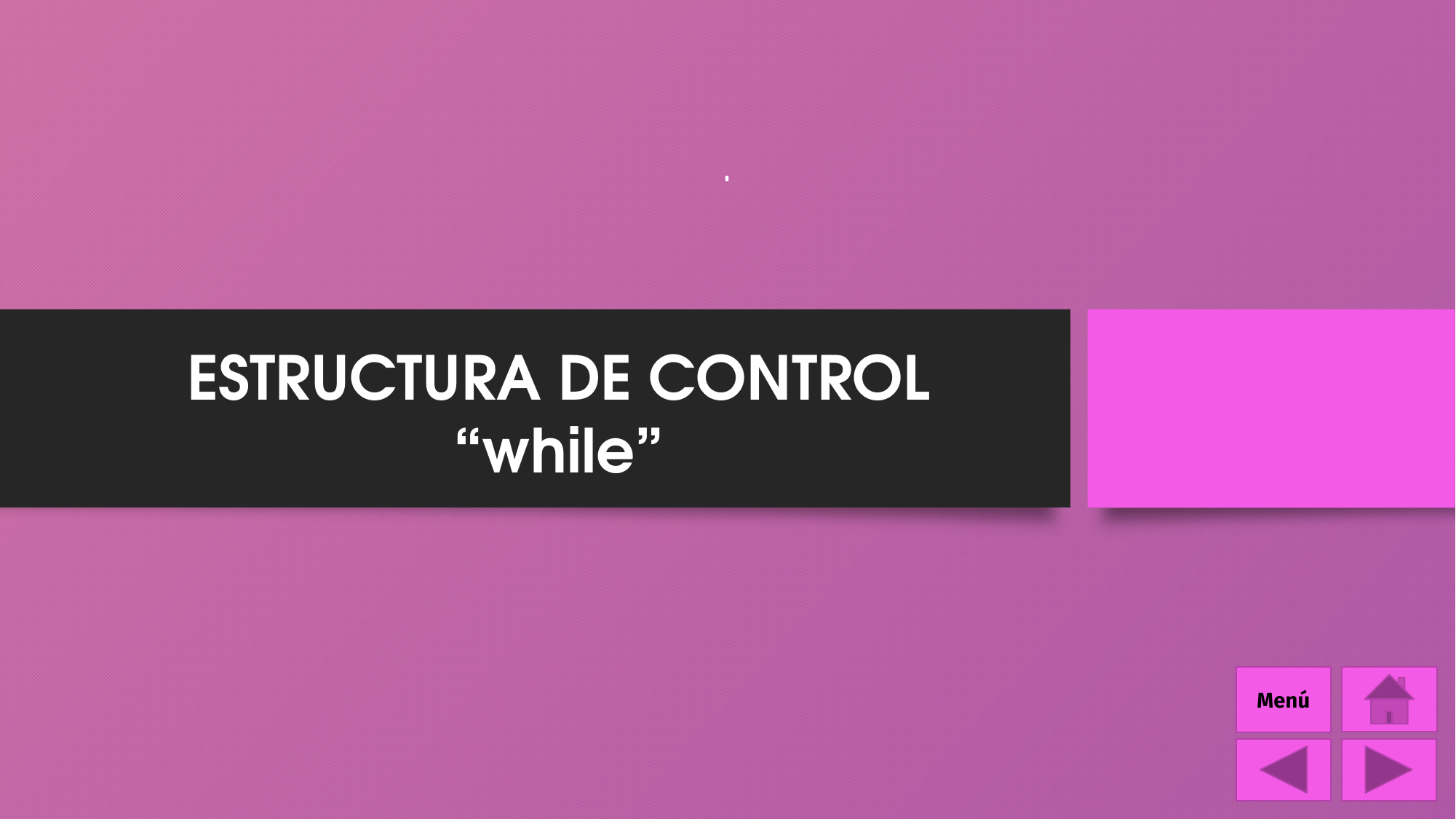

.
# ESTRUCTURA DE CONTROL  “while”

Menú